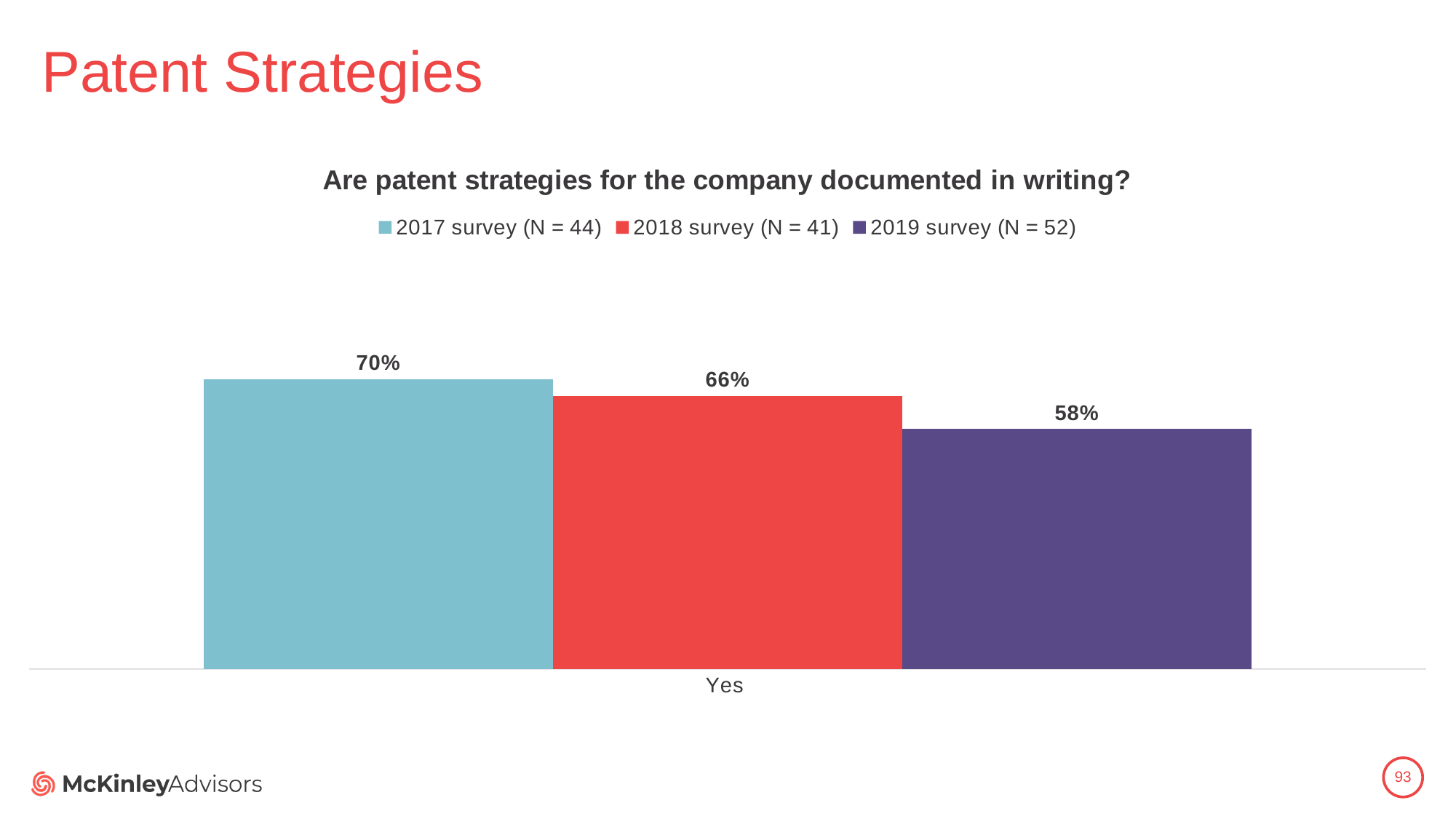

# Patent Strategies

### Chart: Are patent strategies for the company documented in writing?

| Category | 2017 survey (N = 44) | 2018 survey (N = 41) | 2019 survey (N = 52) |
|---|---|---|---|
| Yes  | 0.7 | 0.66 | 0.58 |
93